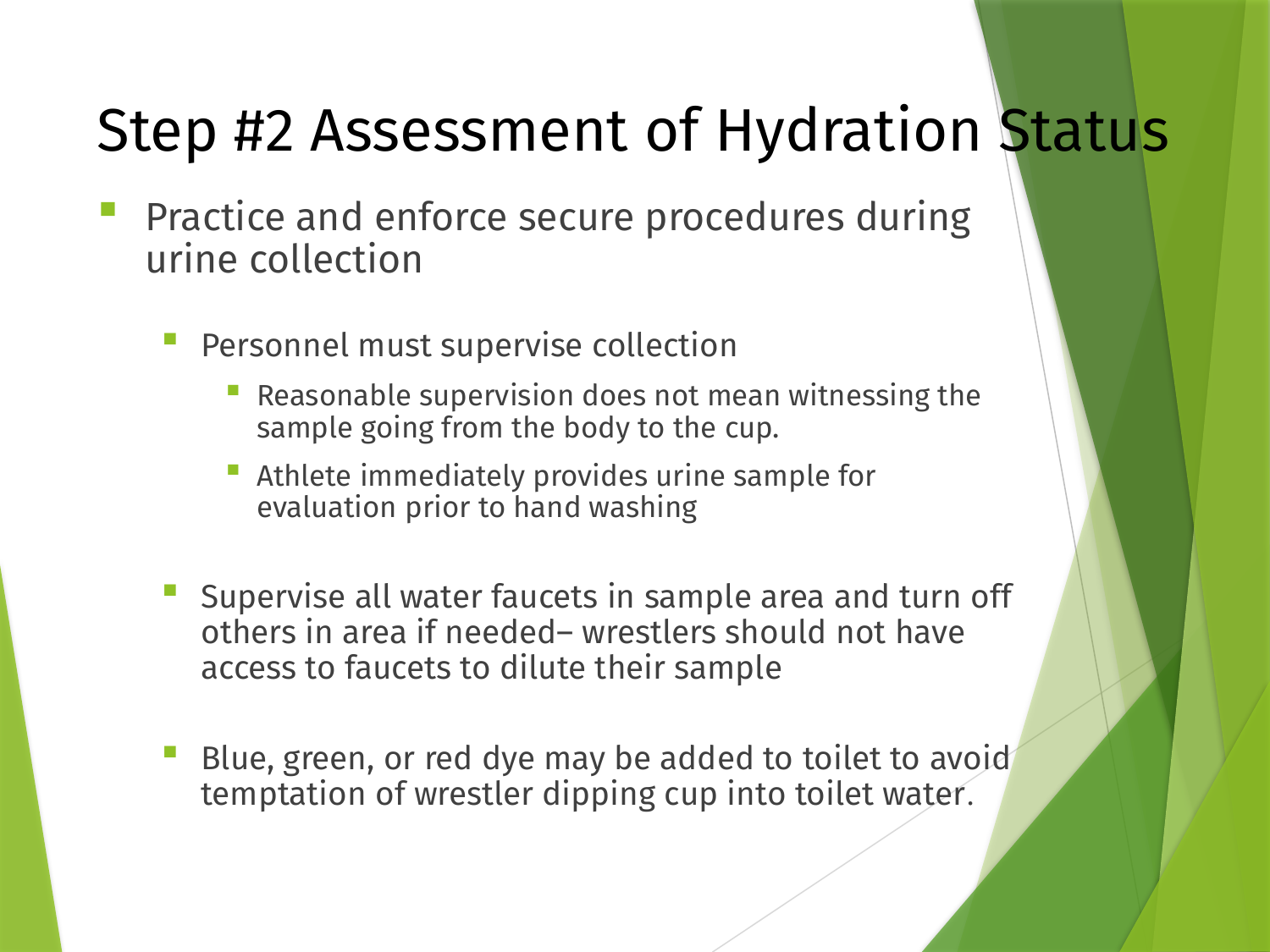

# Step #2 Assessment of Hydration Status
Practice and enforce secure procedures during urine collection

Personnel must supervise collection
Reasonable supervision does not mean witnessing the sample going from the body to the cup.
Athlete immediately provides urine sample for evaluation prior to hand washing

Supervise all water faucets in sample area and turn off others in area if needed– wrestlers should not have access to faucets to dilute their sample

Blue, green, or red dye may be added to toilet to avoid temptation of wrestler dipping cup into toilet water.